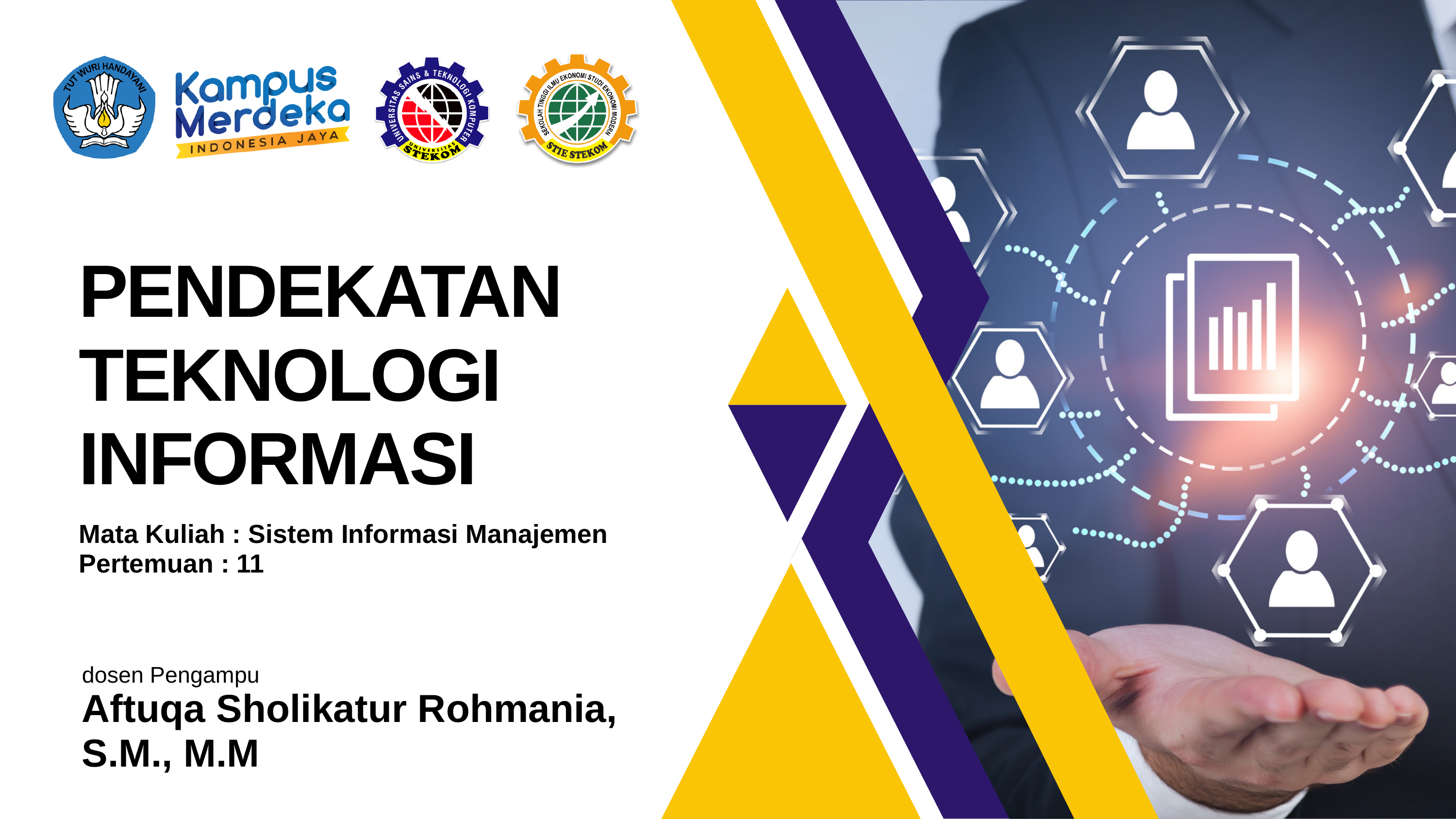

PENDEKATAN TEKNOLOGI INFORMASI

Mata Kuliah : Sistem Informasi Manajemen
Pertemuan : 11

dosen Pengampu
Aftuqa Sholikatur Rohmania, S.M., M.M